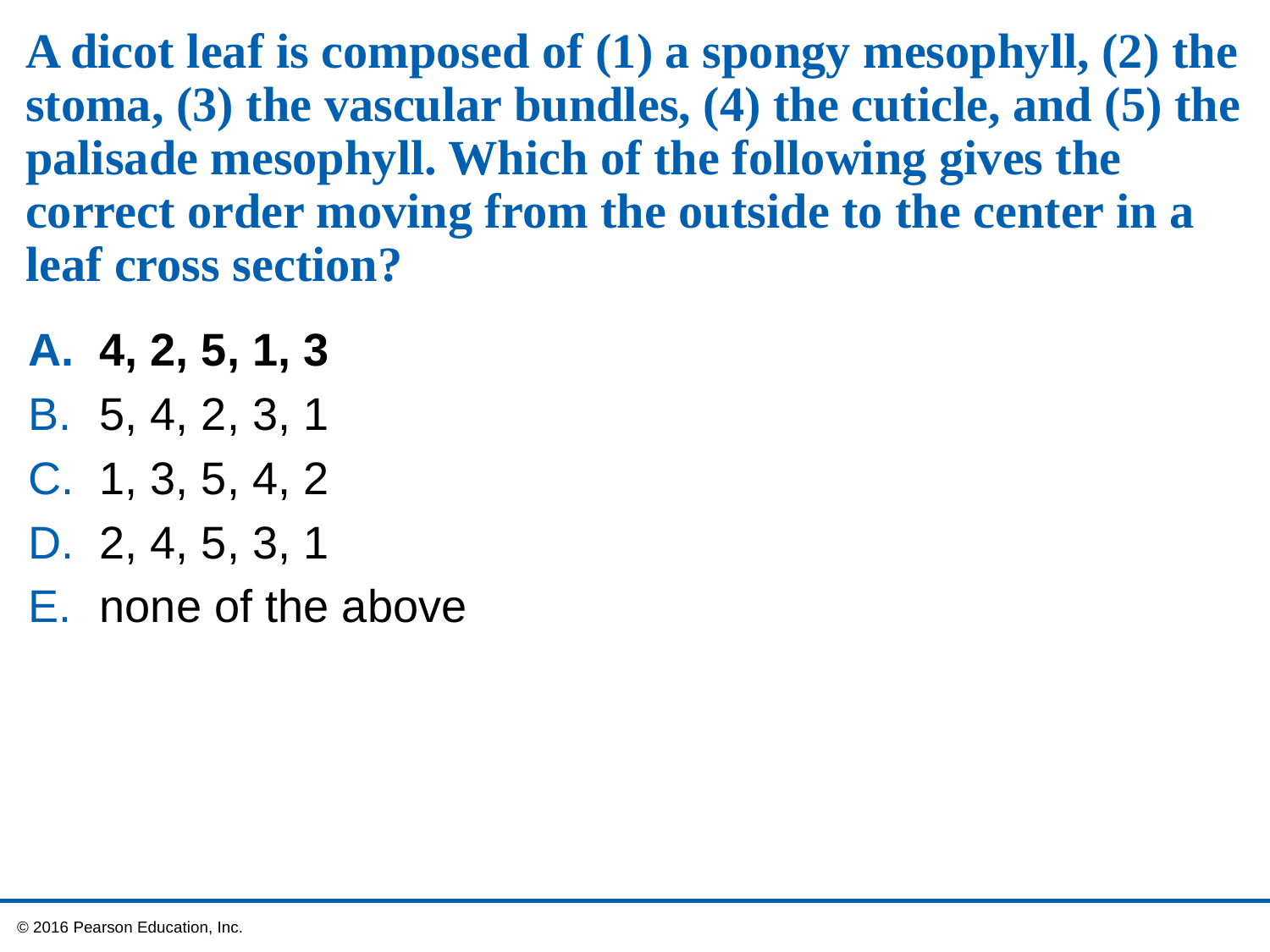

# A dicot leaf is composed of (1) a spongy mesophyll, (2) the stoma, (3) the vascular bundles, (4) the cuticle, and (5) the palisade mesophyll. Which of the following gives the correct order moving from the outside to the center in a leaf cross section?
4, 2, 5, 1, 3
5, 4, 2, 3, 1
1, 3, 5, 4, 2
2, 4, 5, 3, 1
none of the above

 © 2016 Pearson Education, Inc.